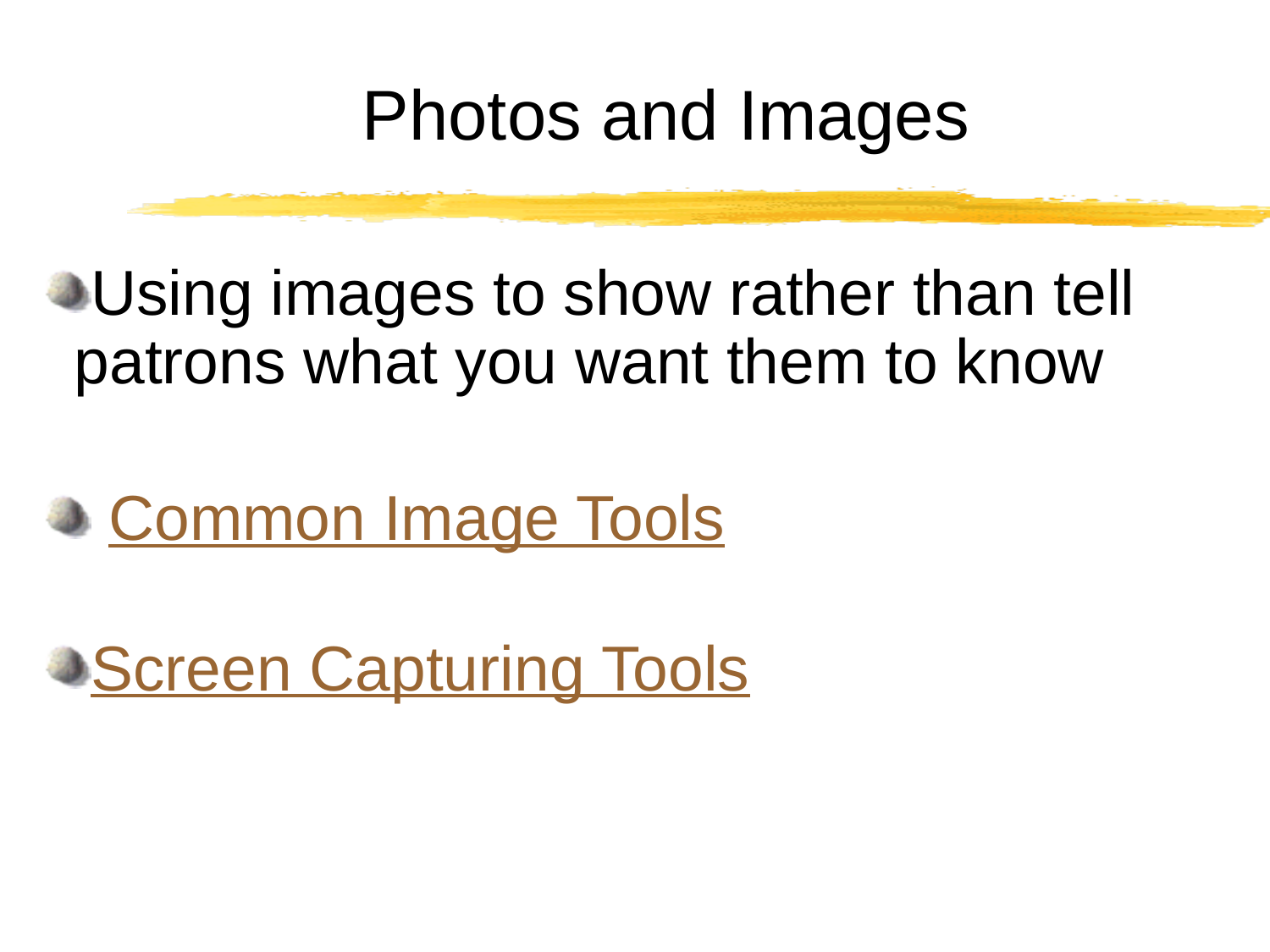

Photos and Images
Using images to show rather than tell patrons what you want them to know
 Common Image Tools
Screen Capturing Tools